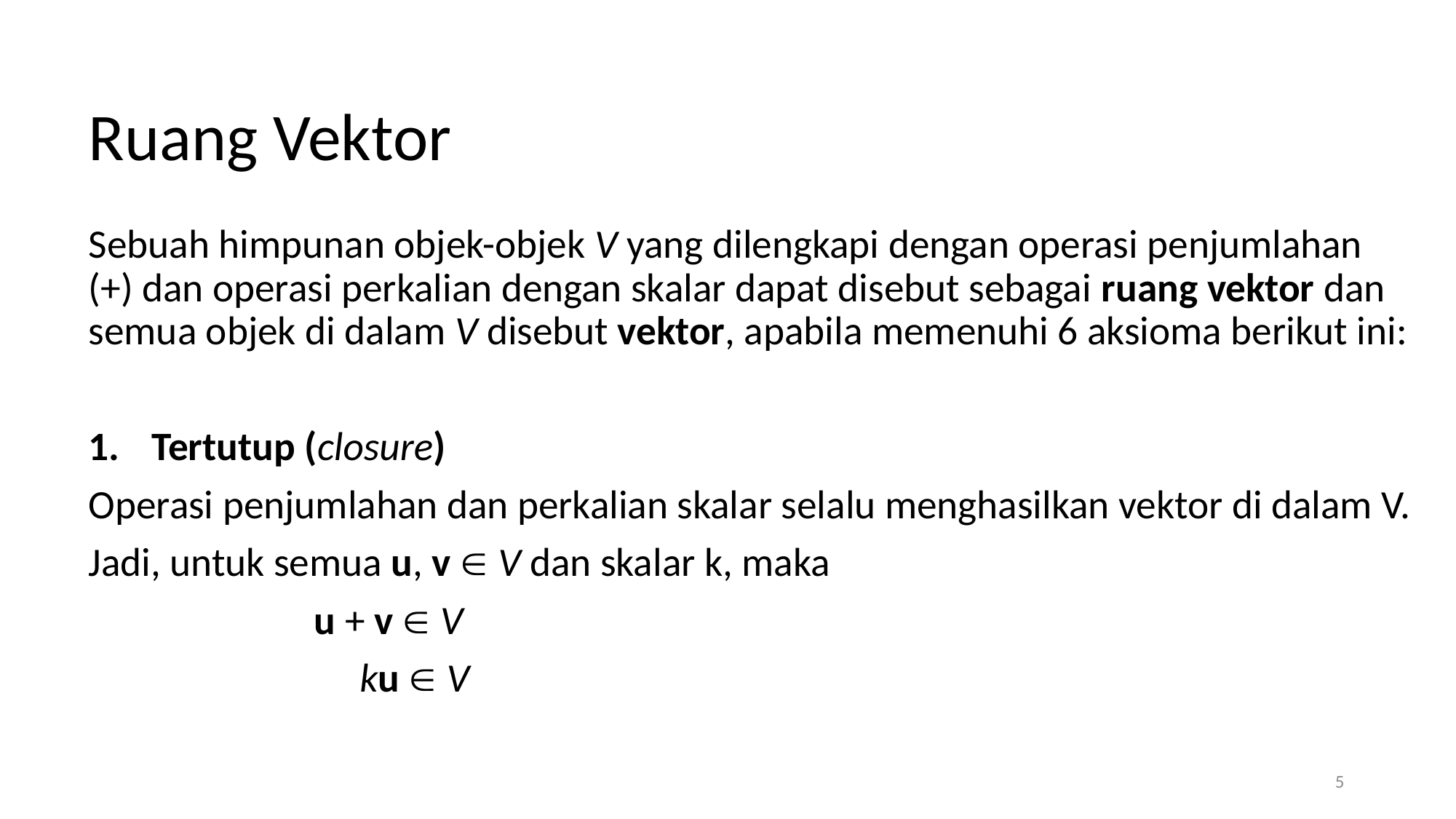

# Ruang Vektor
Sebuah himpunan objek-objek V yang dilengkapi dengan operasi penjumlahan (+) dan operasi perkalian dengan skalar dapat disebut sebagai ruang vektor dan semua objek di dalam V disebut vektor, apabila memenuhi 6 aksioma berikut ini:

Tertutup (closure)
Operasi penjumlahan dan perkalian skalar selalu menghasilkan vektor di dalam V.
Jadi, untuk semua u, v ∈ V dan skalar k, maka
		  u + v ∈ V
		       ku ∈ V

5